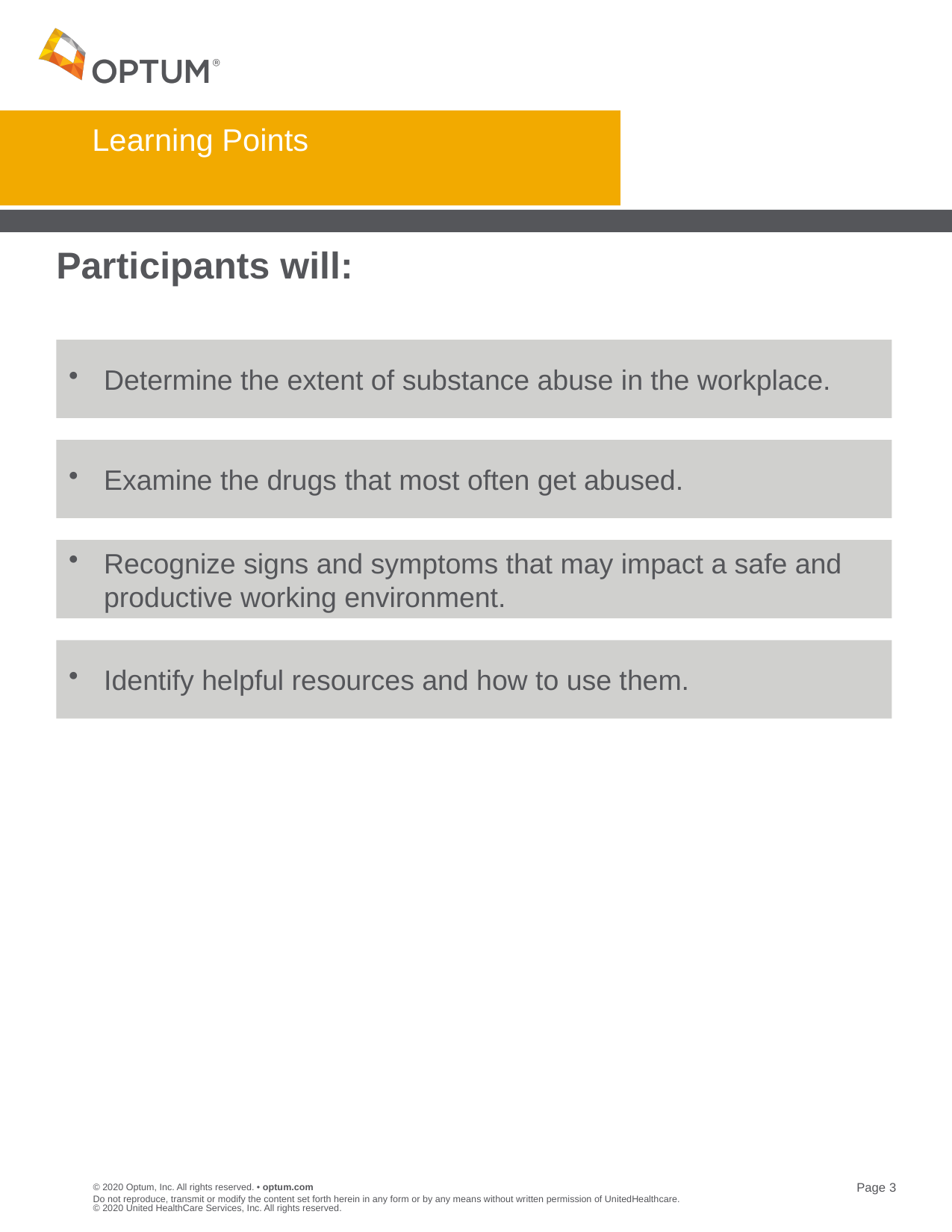

# Learning Points
Participants will:
Determine the extent of substance abuse in the workplace.
Examine the drugs that most often get abused.
Recognize signs and symptoms that may impact a safe and productive working environment.
Identify helpful resources and how to use them.
Do not reproduce, transmit or modify the content set forth herein in any form or by any means without written permission of UnitedHealthcare. © 2020 United HealthCare Services, Inc. All rights reserved.